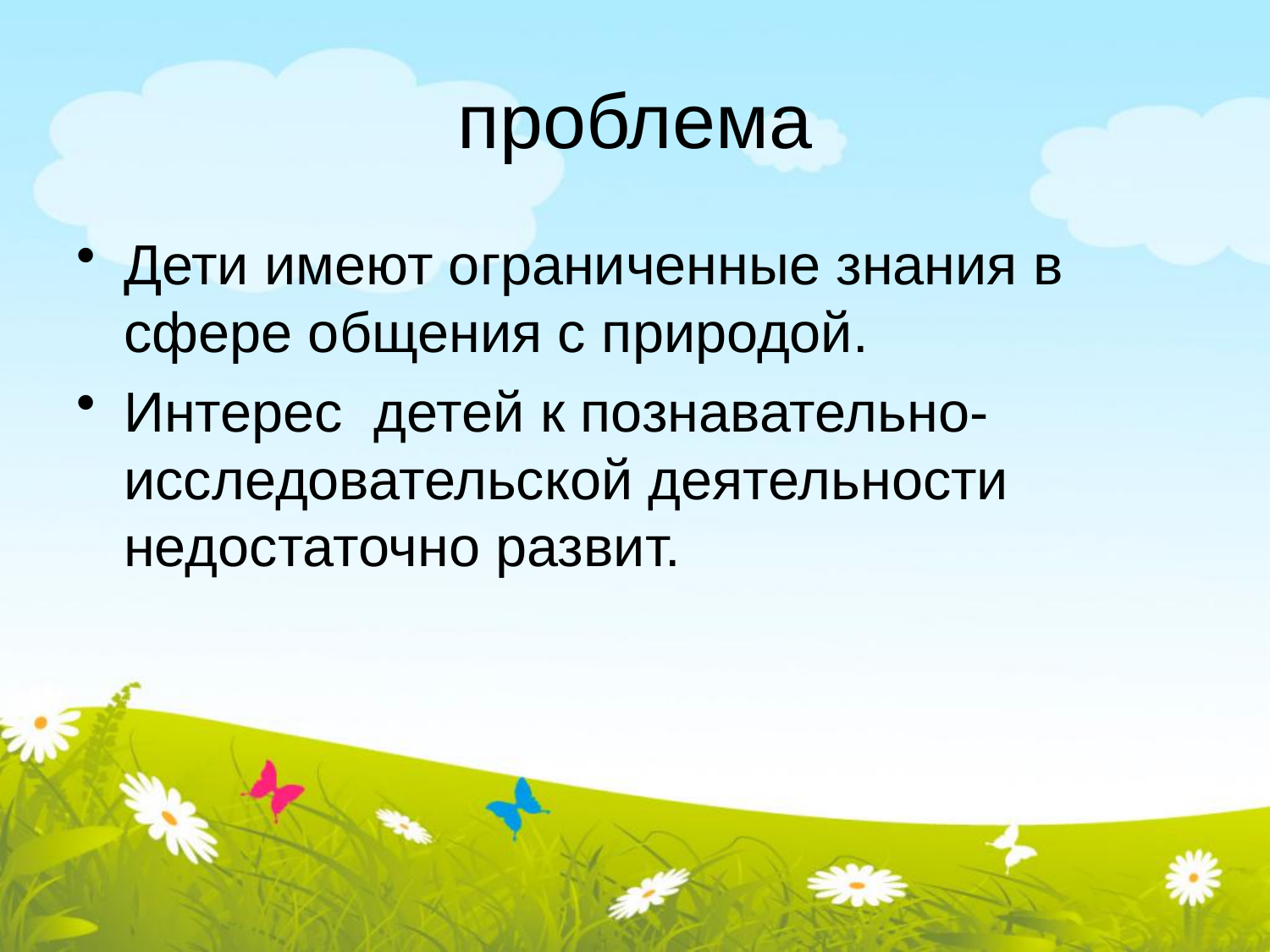

# проблема
Дети имеют ограниченные знания в сфере общения с природой.
Интерес  детей к познавательно- исследовательской деятельности недостаточно развит.